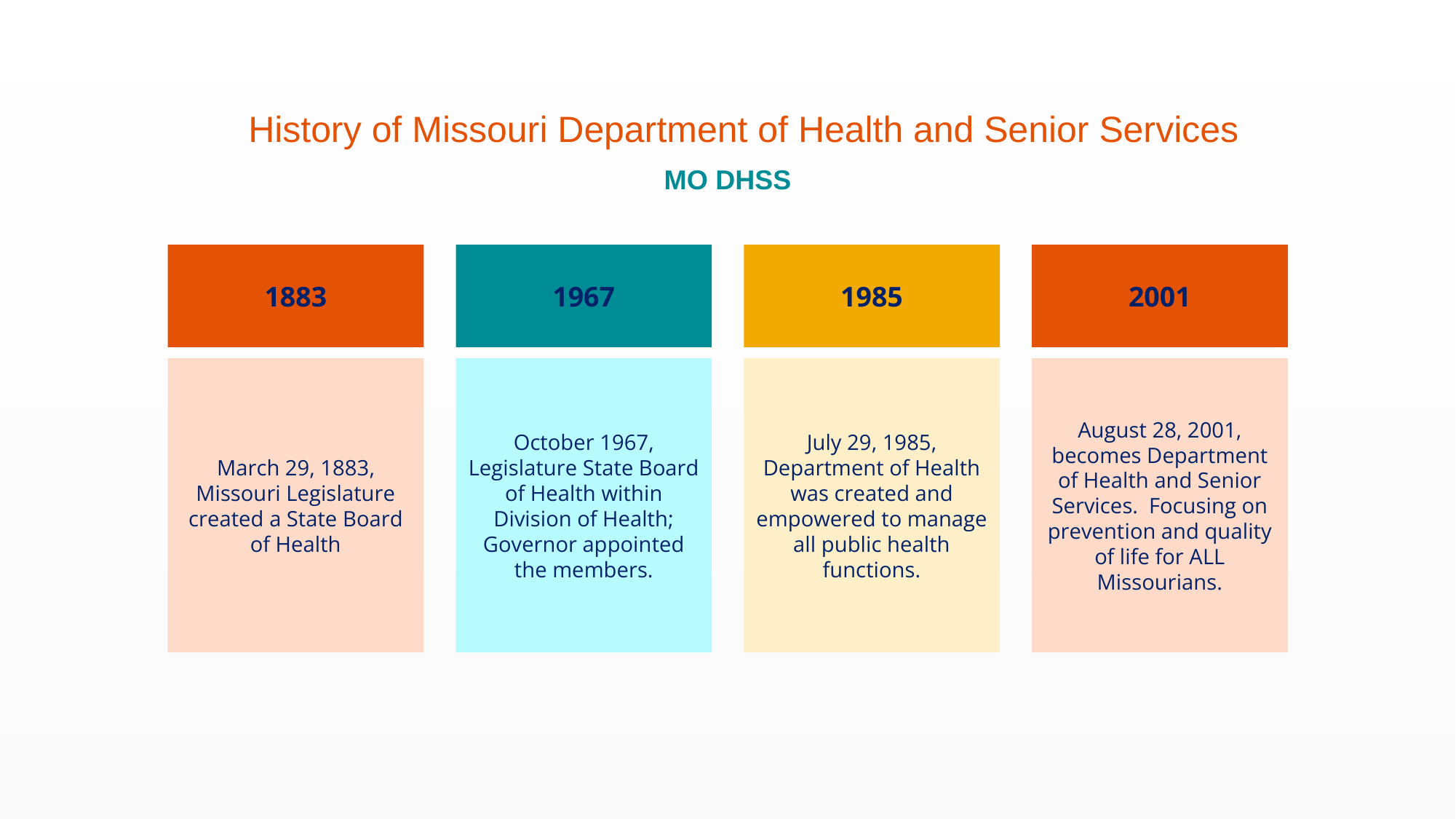

# History of Missouri Department of Health and Senior Services
MO DHSS
1883
1967
1985
2001
March 29, 1883, Missouri Legislature created a State Board of Health
October 1967, Legislature State Board of Health within Division of Health; Governor appointed the members.
July 29, 1985, Department of Health was created and empowered to manage all public health functions.
August 28, 2001, becomes Department of Health and Senior Services.  Focusing on prevention and quality of life for ALL Missourians.